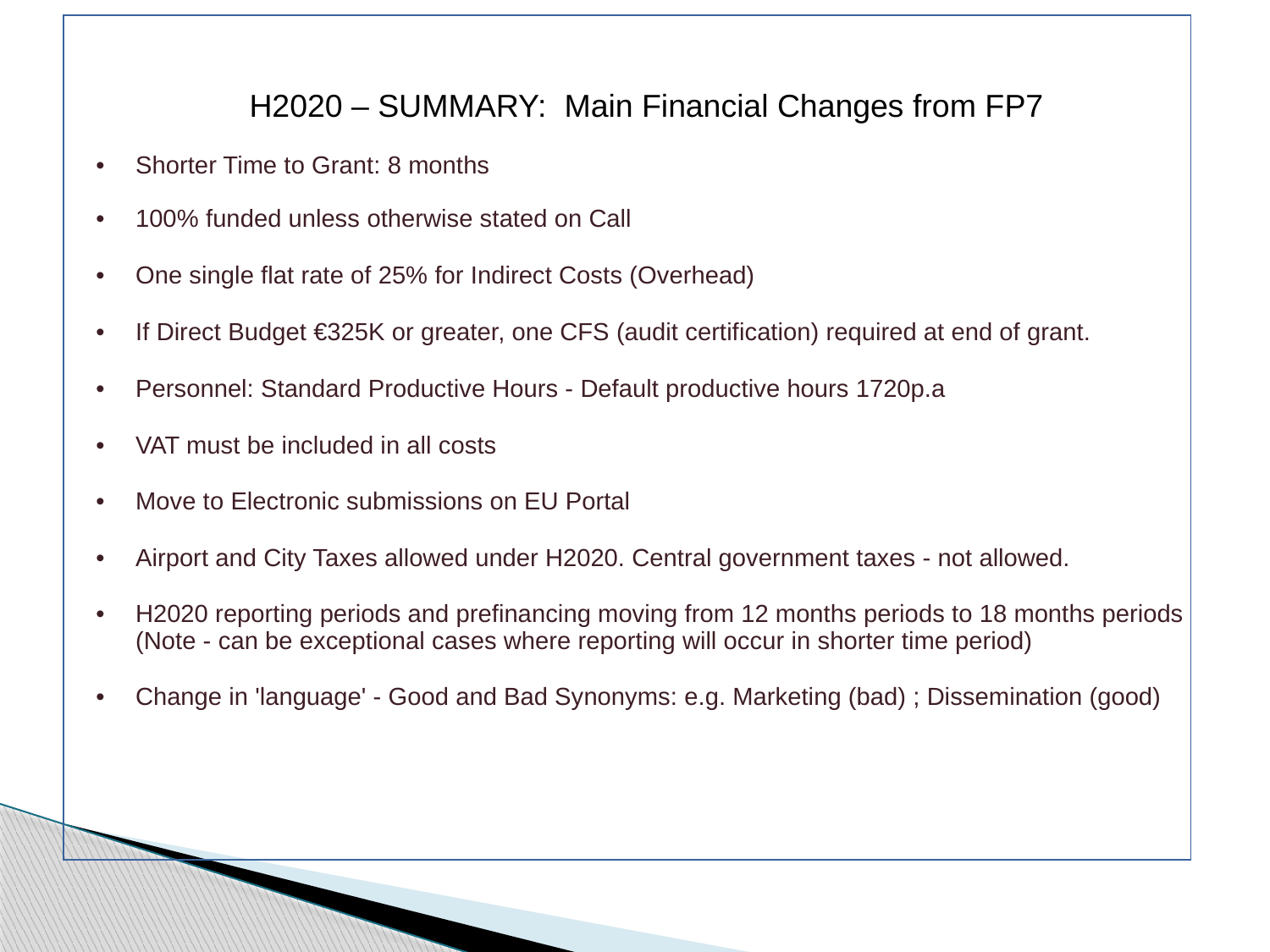

|  |
| --- |
|  |  |
| --- | --- |
|  | H2020 – SUMMARY: Main Financial Changes from FP7 |
|  | Shorter Time to Grant: 8 months |
|  | 100% funded unless otherwise stated on Call |
|  | One single flat rate of 25% for Indirect Costs (Overhead) |
|  | If Direct Budget €325K or greater, one CFS (audit certification) required at end of grant. |
|  | Personnel: Standard Productive Hours - Default productive hours 1720p.a |
|  | VAT must be included in all costs |
|  | Move to Electronic submissions on EU Portal |
|  | Airport and City Taxes allowed under H2020. Central government taxes - not allowed. H2020 reporting periods and prefinancing moving from 12 months periods to 18 months periods (Note - can be exceptional cases where reporting will occur in shorter time period) Change in 'language' - Good and Bad Synonyms: e.g. Marketing (bad) ; Dissemination (good) |
|  |  |